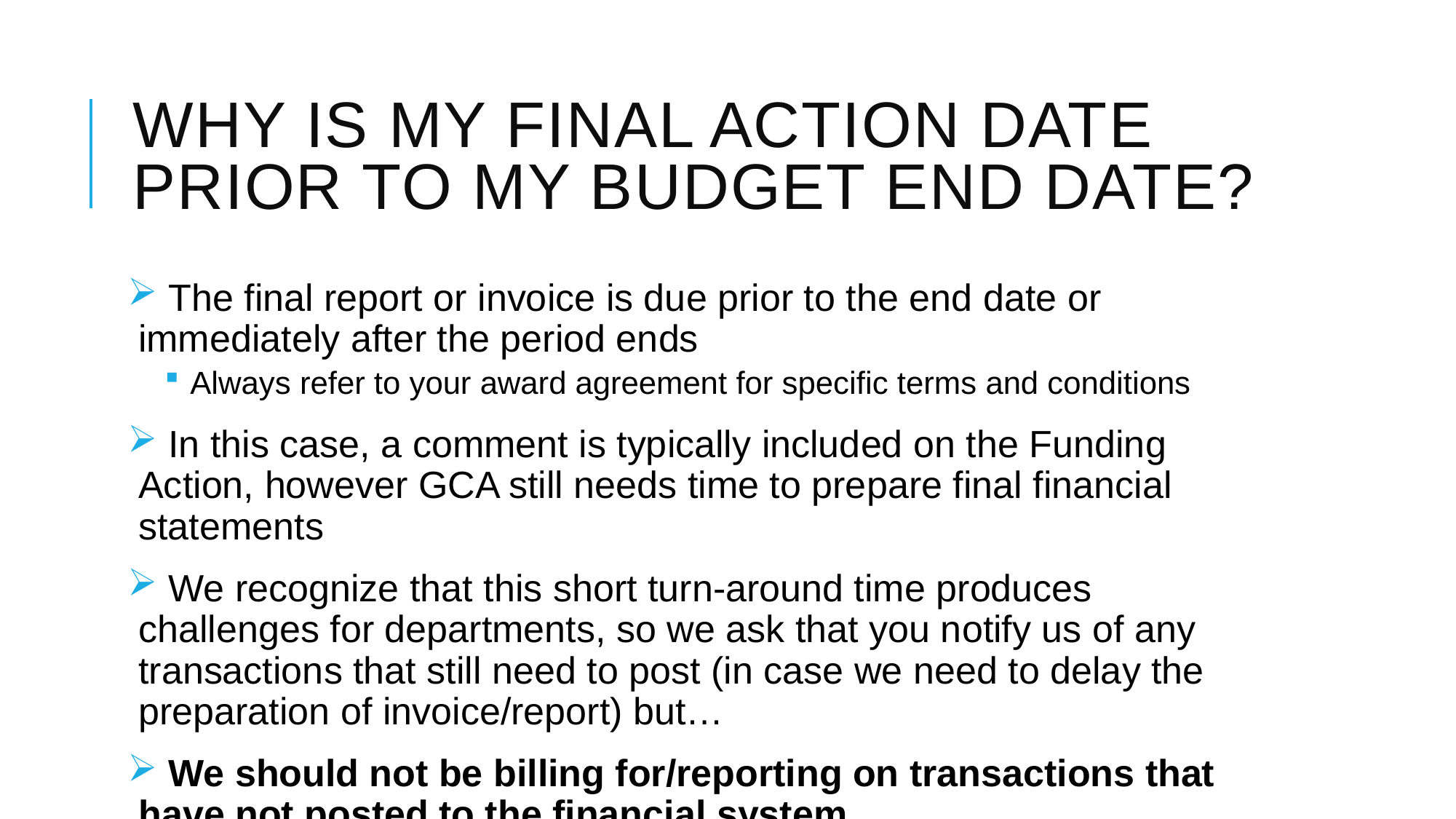

# Why is my Final Action Date prior to my budget end date?
 The final report or invoice is due prior to the end date or immediately after the period ends
 Always refer to your award agreement for specific terms and conditions
 In this case, a comment is typically included on the Funding Action, however GCA still needs time to prepare final financial statements
 We recognize that this short turn-around time produces challenges for departments, so we ask that you notify us of any transactions that still need to post (in case we need to delay the preparation of invoice/report) but…
 We should not be billing for/reporting on transactions that have not posted to the financial system